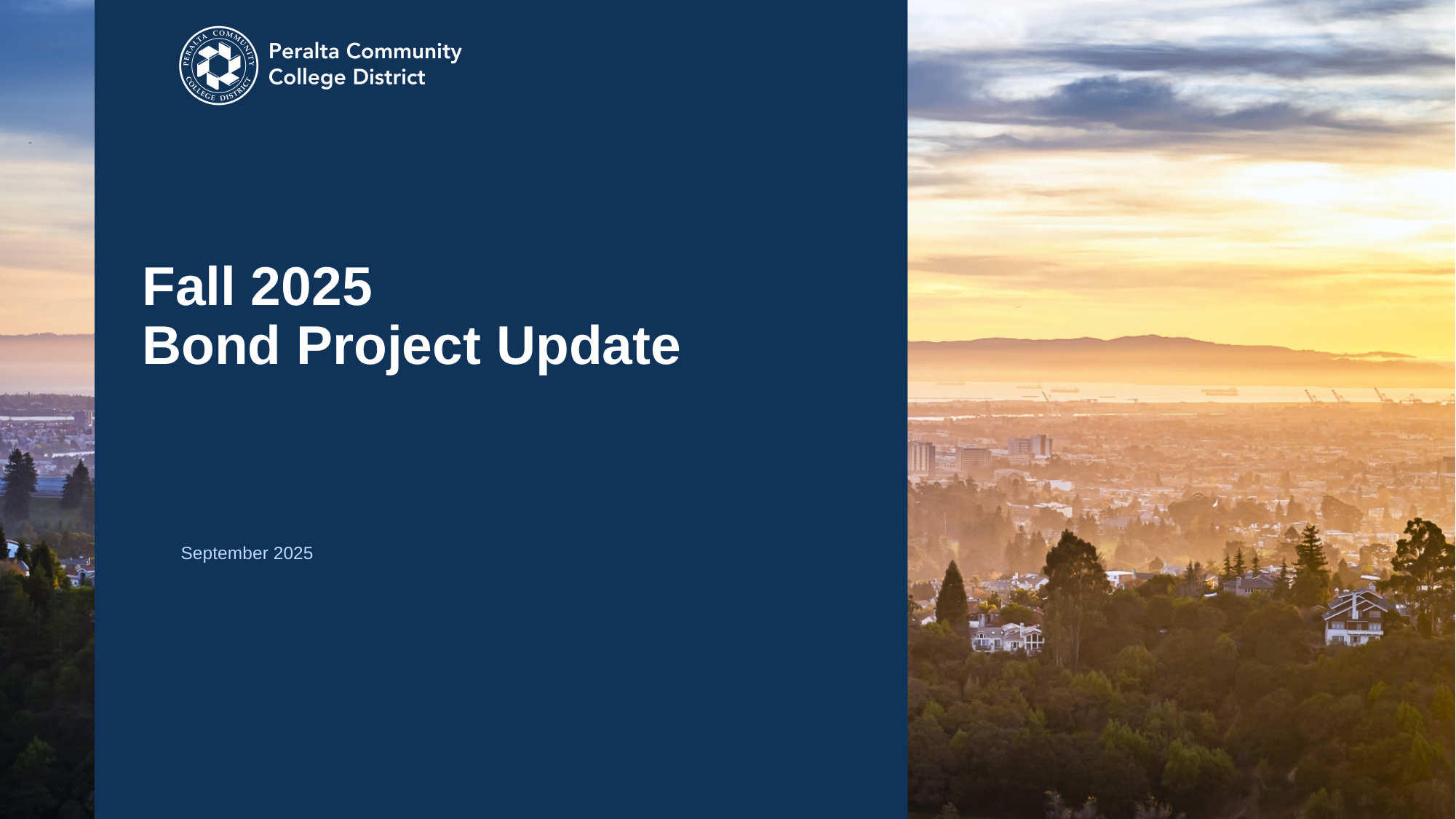

# Fall 2025 Bond Project Update

September 2025